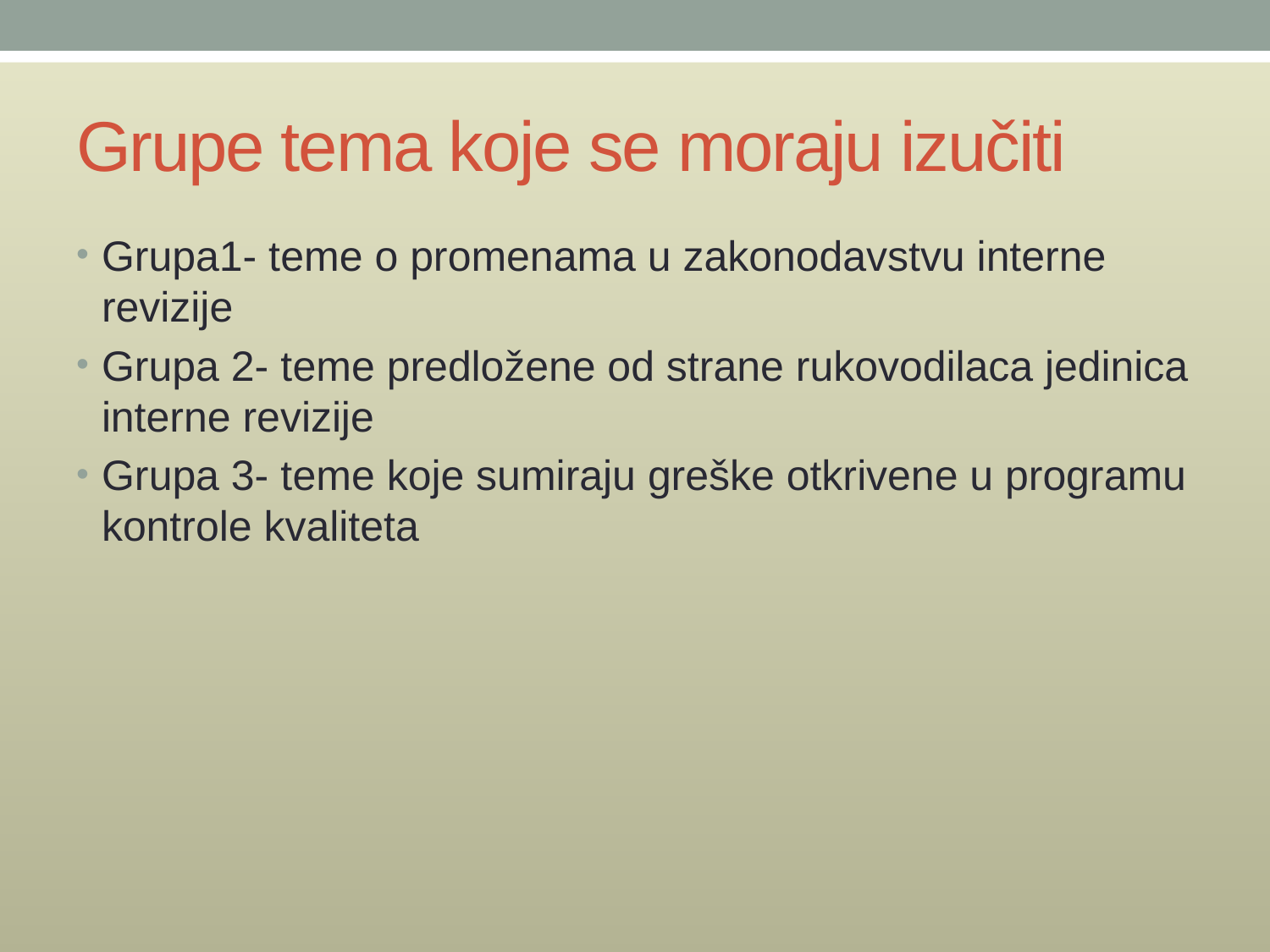

# Grupe tema koje se moraju izučiti
Grupa1- teme o promenama u zakonodavstvu interne revizije
Grupa 2- teme predložene od strane rukovodilaca jedinica interne revizije
Grupa 3- teme koje sumiraju greške otkrivene u programu kontrole kvaliteta